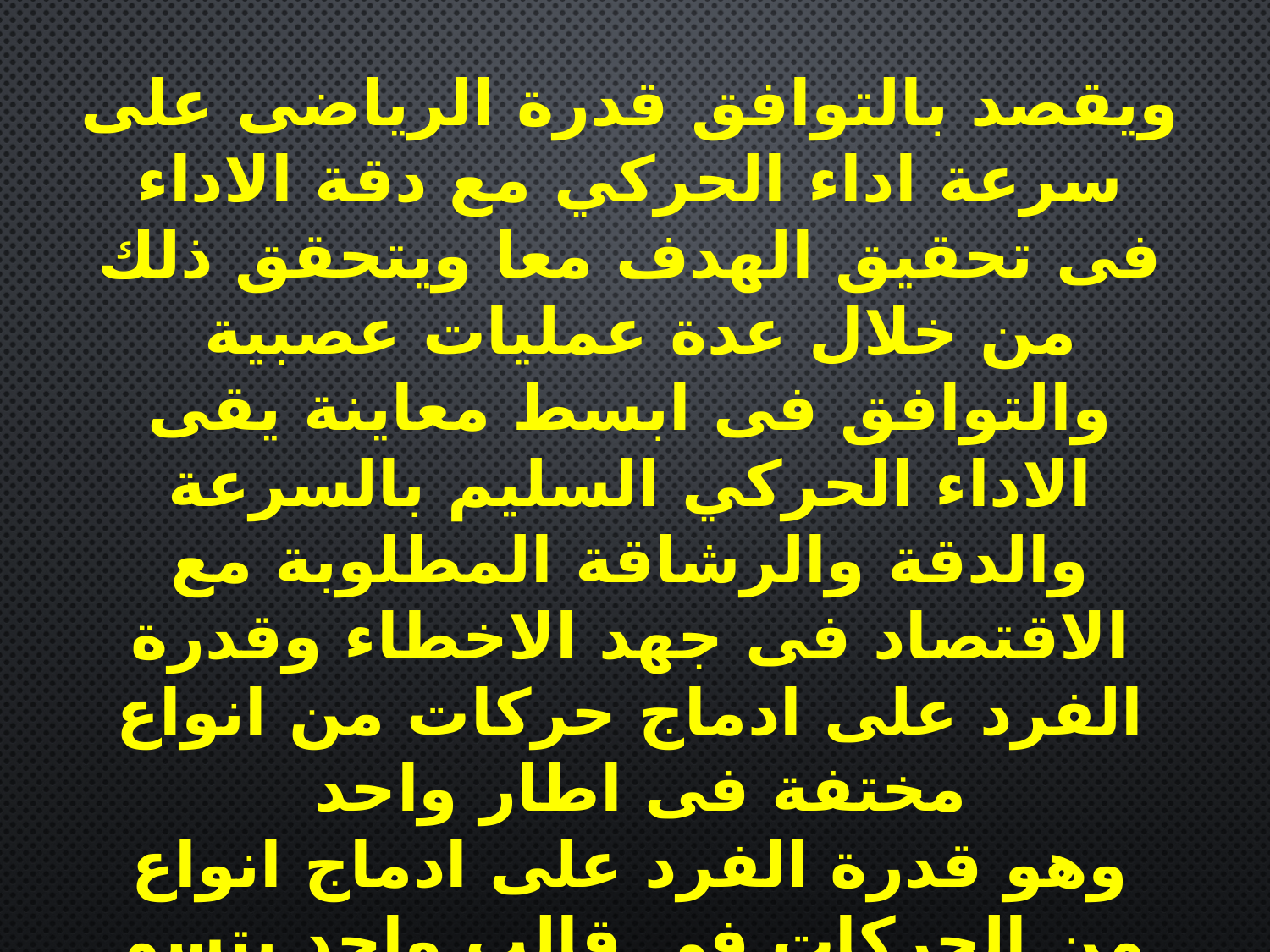

ويقصد بالتوافق قدرة الرياضى على سرعة اداء الحركي مع دقة الاداء فى تحقيق الهدف معا ويتحقق ذلك من خلال عدة عمليات عصبية
والتوافق فى ابسط معاينة يقى الاداء الحركي السليم بالسرعة والدقة والرشاقة المطلوبة مع الاقتصاد فى جهد الاخطاء وقدرة الفرد على ادماج حركات من انواع مختفة فى اطار واحد
وهو قدرة الفرد على ادماج انواع من الحركات فى قالب واحد يتسم بالانسيابية وحسن الاداء
التوافق العضلي العصبي : هو قدرة الفرد على ادماج فى الحركات بالتعاون بين جهازى العصبى والعضلى